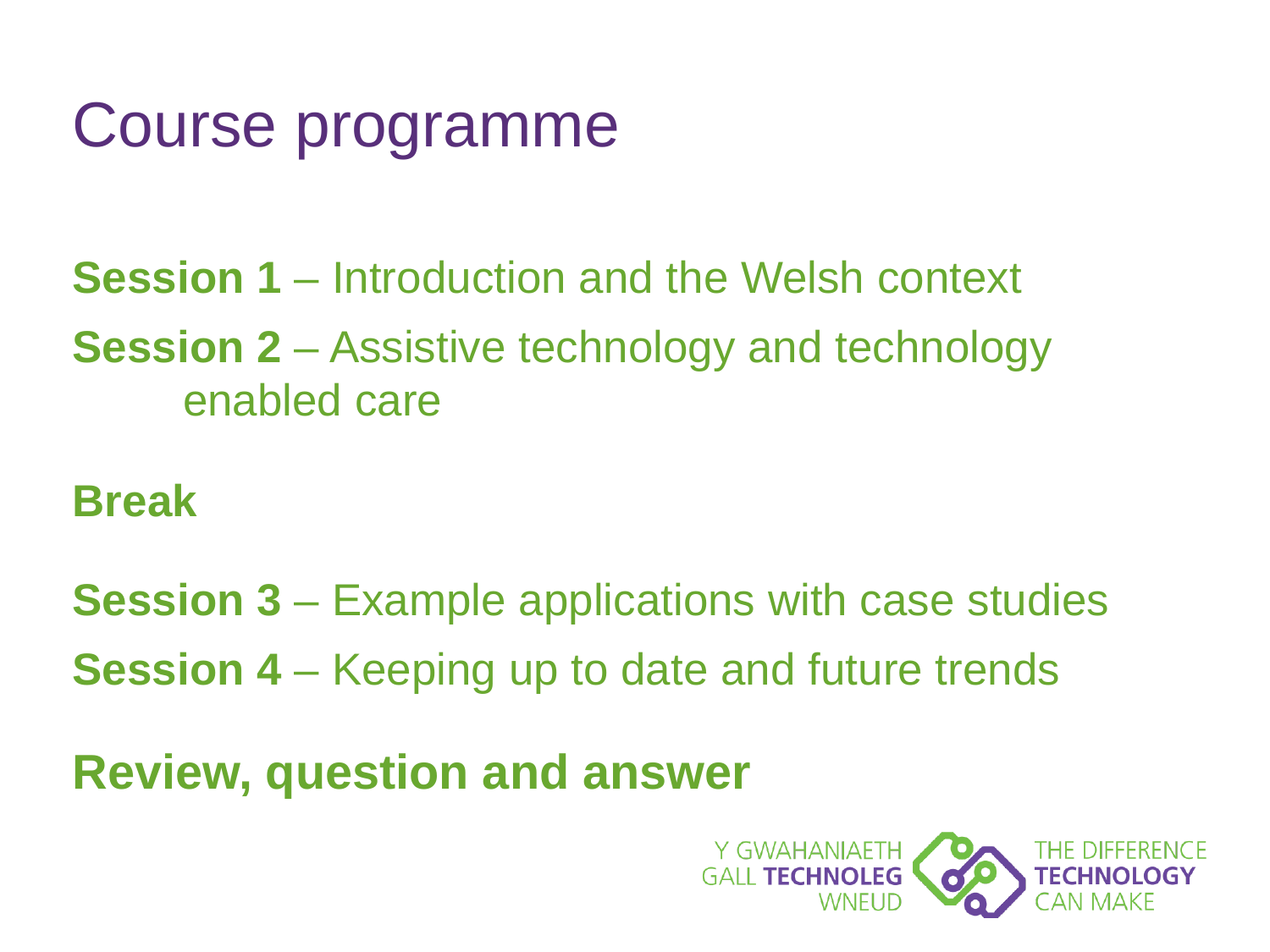

# Course programme
Session 1 – Introduction and the Welsh context
Session 2 – Assistive technology and technology 			 		 enabled care

Break

Session 3 – Example applications with case studies
Session 4 – Keeping up to date and future trends

Review, question and answer